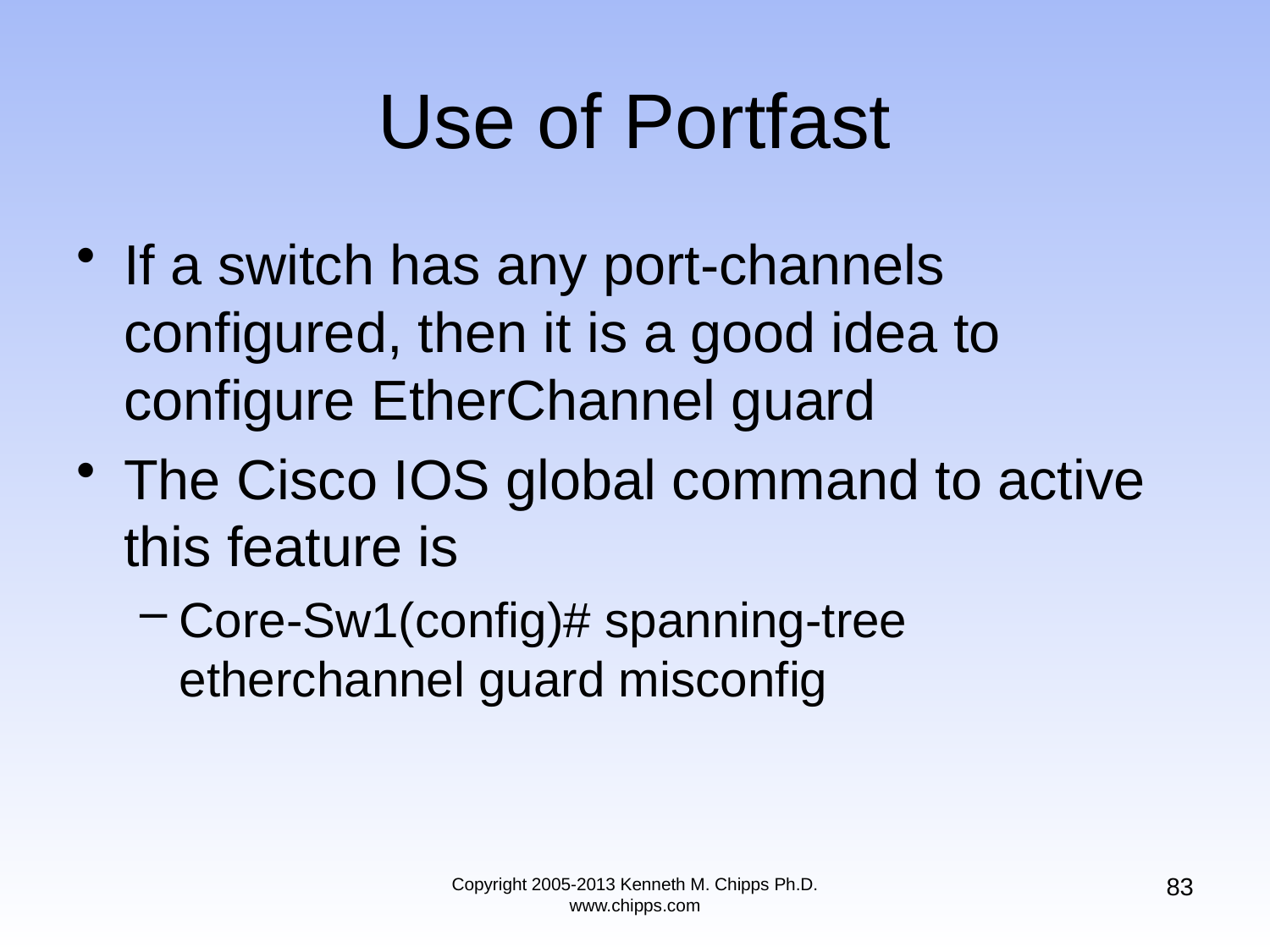

# Use of Portfast
If a switch has any port-channels configured, then it is a good idea to configure EtherChannel guard
The Cisco IOS global command to active this feature is
Core-Sw1(config)# spanning-tree etherchannel guard misconfig
83
Copyright 2005-2013 Kenneth M. Chipps Ph.D. www.chipps.com